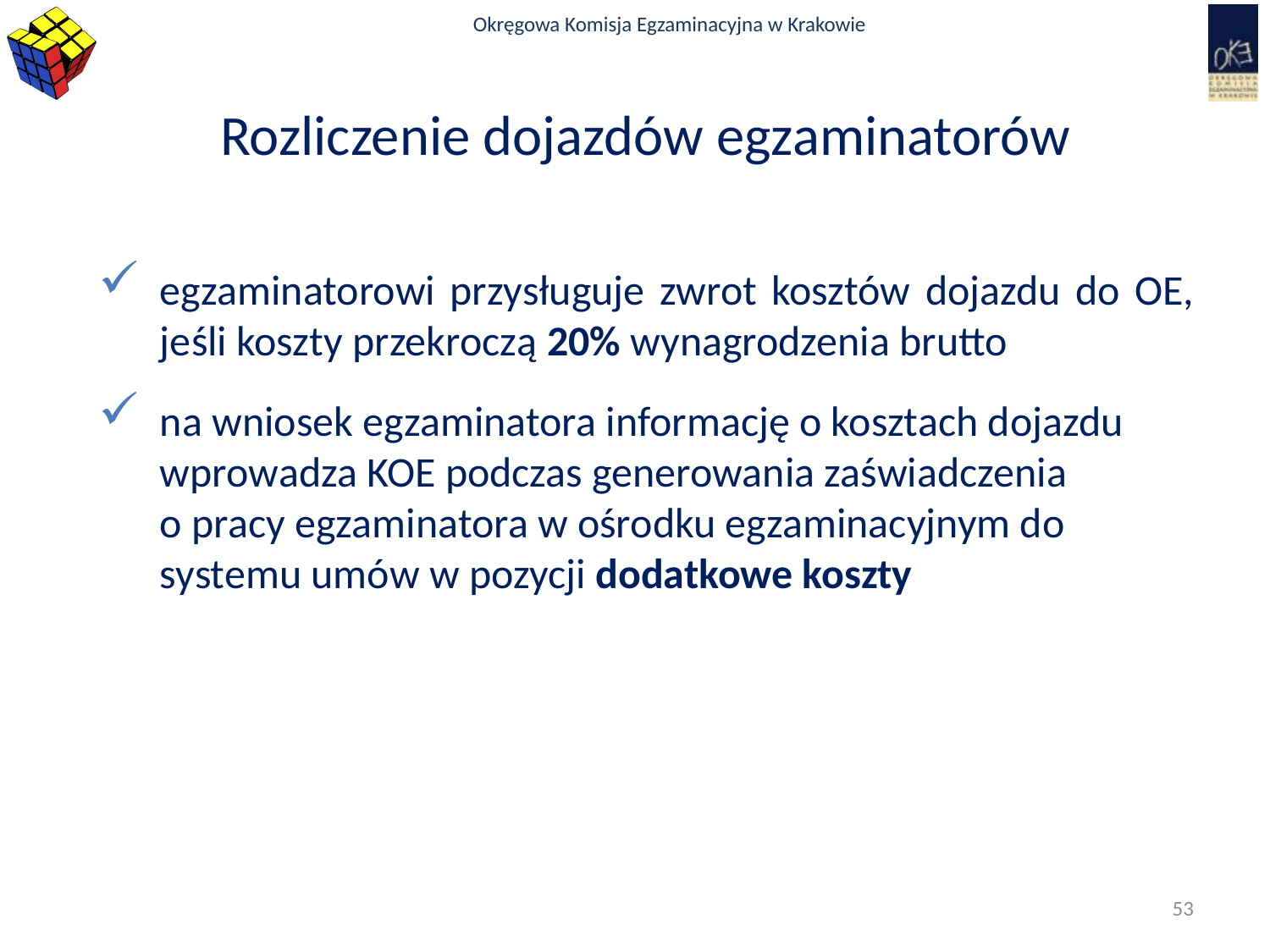

# Rozliczenie dojazdów egzaminatorów
egzaminatorowi przysługuje zwrot kosztów dojazdu do OE, jeśli koszty przekroczą 20% wynagrodzenia brutto
na wniosek egzaminatora informację o kosztach dojazdu wprowadza KOE podczas generowania zaświadczenia
o pracy egzaminatora w ośrodku egzaminacyjnym do systemu umów w pozycji dodatkowe koszty
53